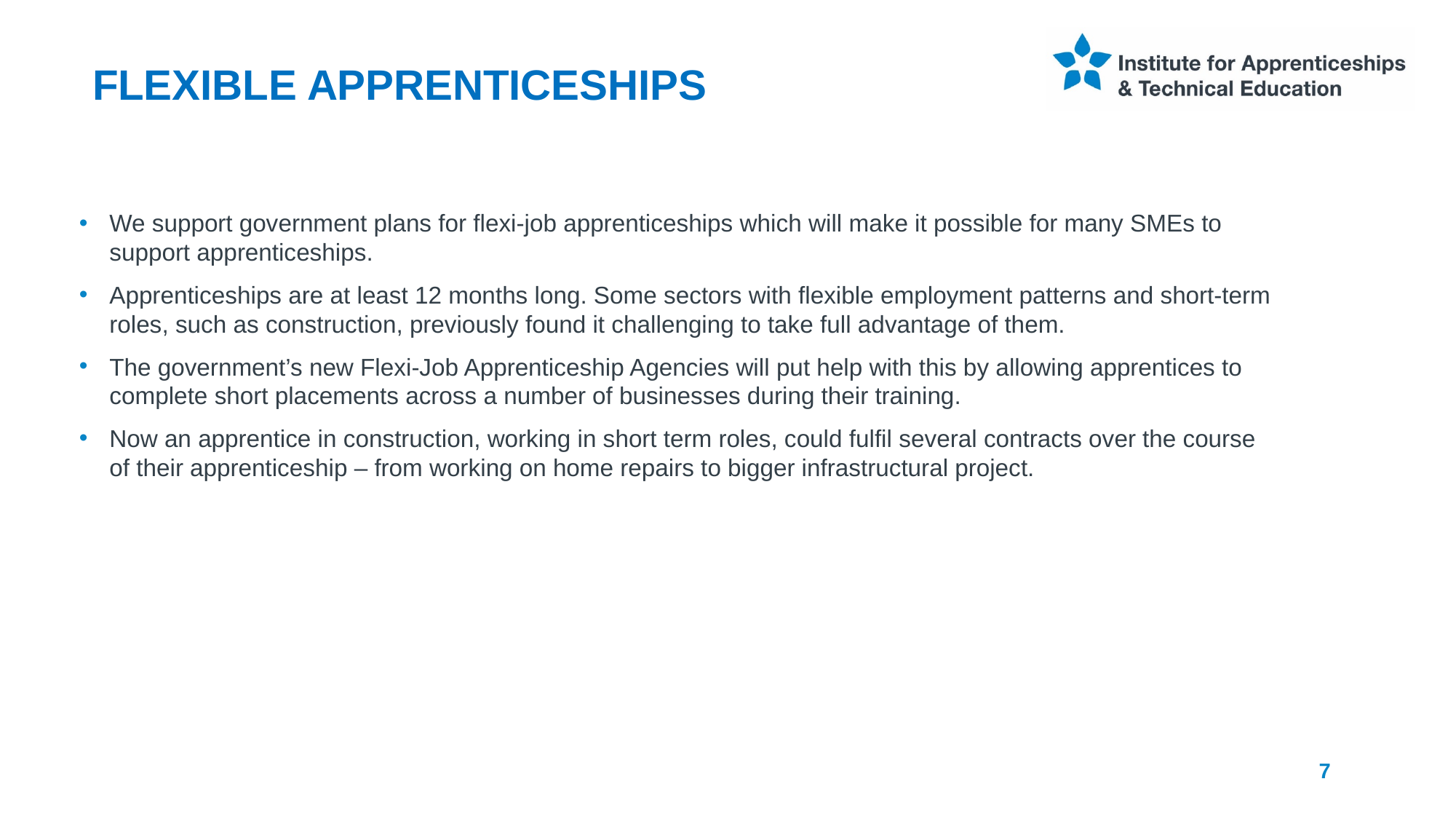

# Flexible apprenticeships
We support government plans for flexi-job apprenticeships which will make it possible for many SMEs to support apprenticeships.
Apprenticeships are at least 12 months long. Some sectors with flexible employment patterns and short-term roles, such as construction, previously found it challenging to take full advantage of them.
The government’s new Flexi-Job Apprenticeship Agencies will put help with this by allowing apprentices to complete short placements across a number of businesses during their training.
Now an apprentice in construction, working in short term roles, could fulfil several contracts over the course of their apprenticeship – from working on home repairs to bigger infrastructural project.

7